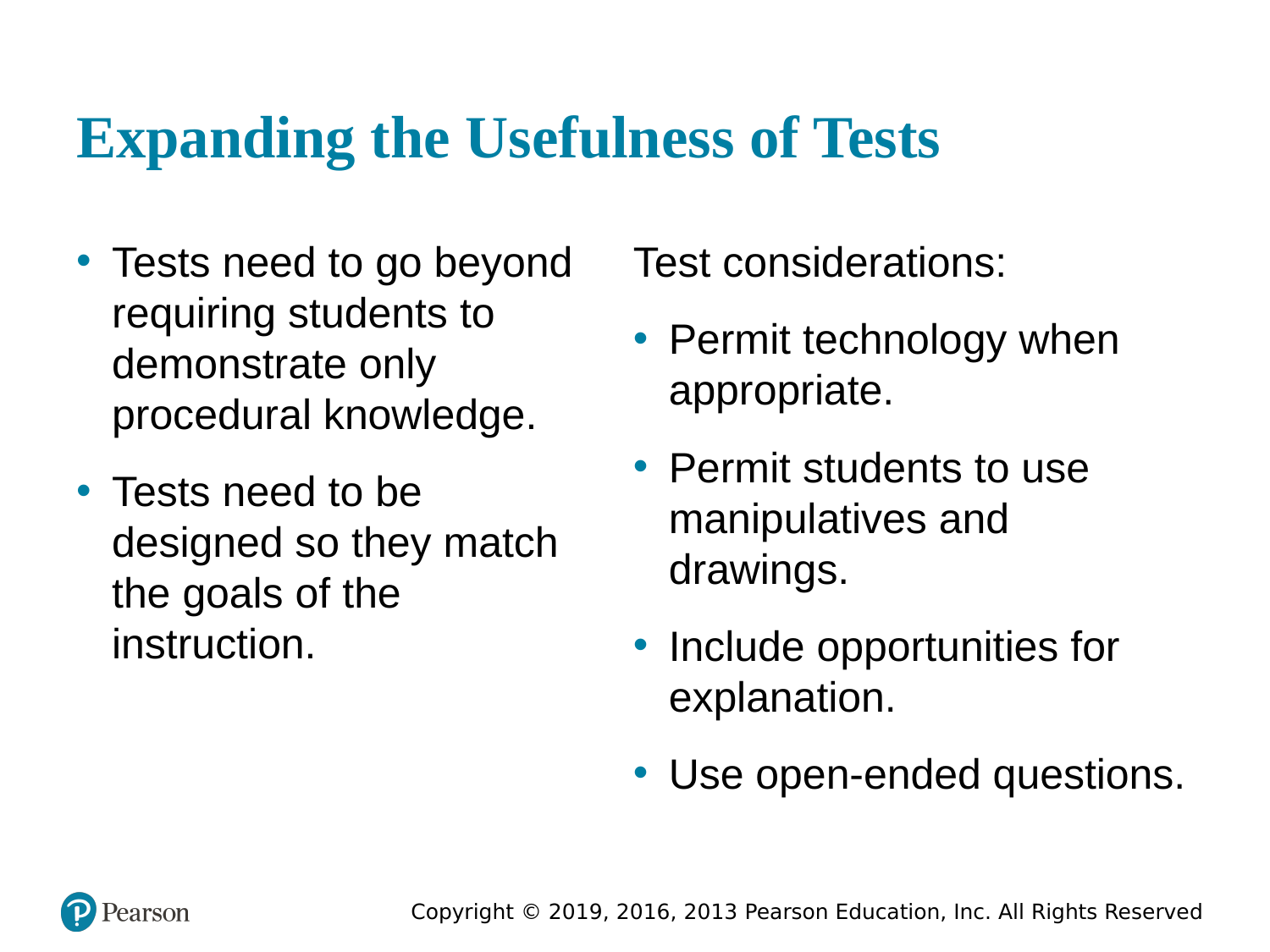

# Expanding the Usefulness of Tests
Tests need to go beyond requiring students to demonstrate only procedural knowledge.
Tests need to be designed so they match the goals of the instruction.
Test considerations:
Permit technology when appropriate.
Permit students to use manipulatives and drawings.
Include opportunities for explanation.
Use open-ended questions.